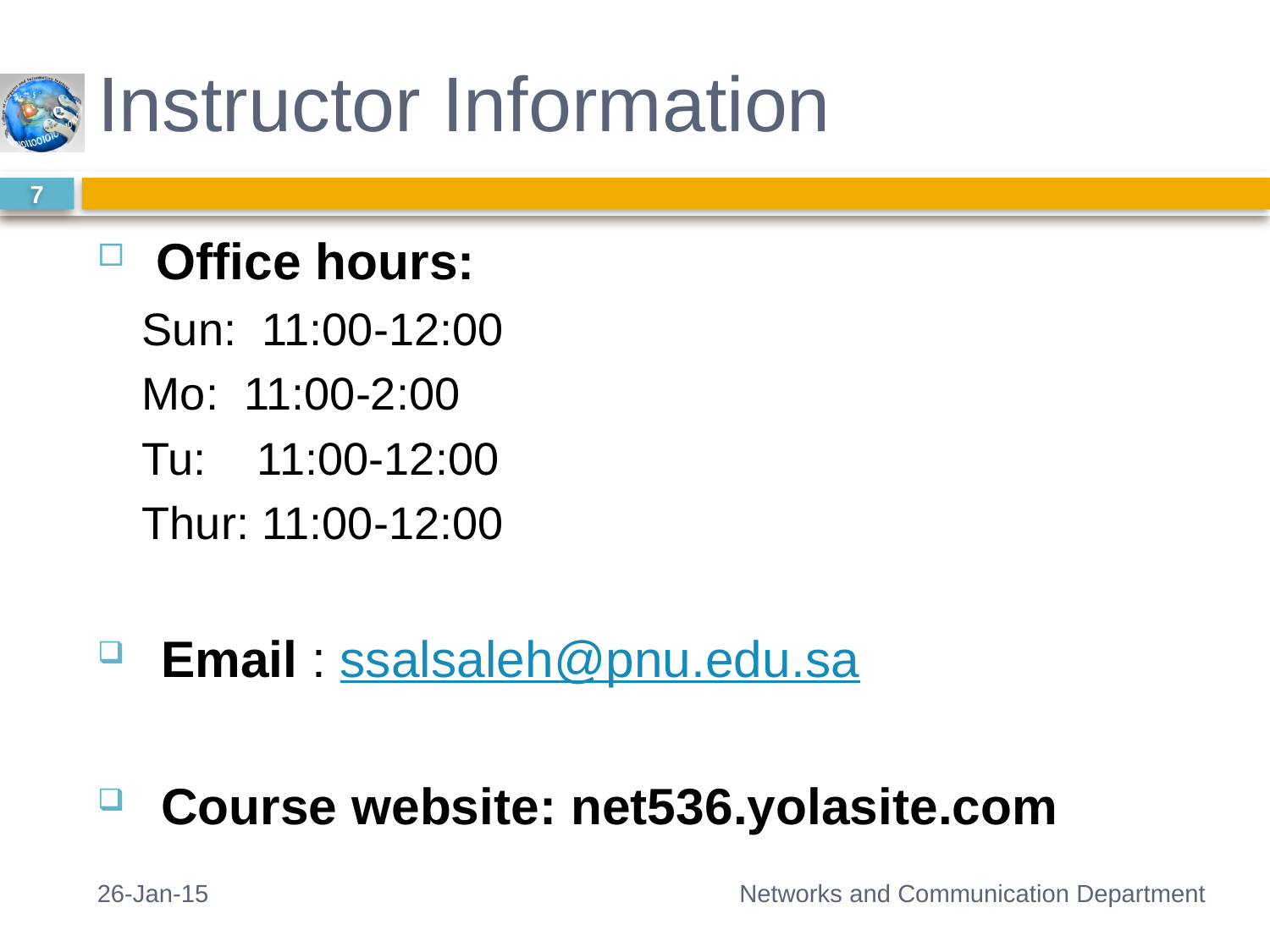

# Instructor Information
7
 Office hours:
Sun:  11:00-12:00
Mo:  11:00-2:00
Tu:    11:00-12:00
Thur: 11:00-12:00

Email : ssalsaleh@pnu.edu.sa

Course website: net536.yolasite.com

26-Jan-15
Networks and Communication Department